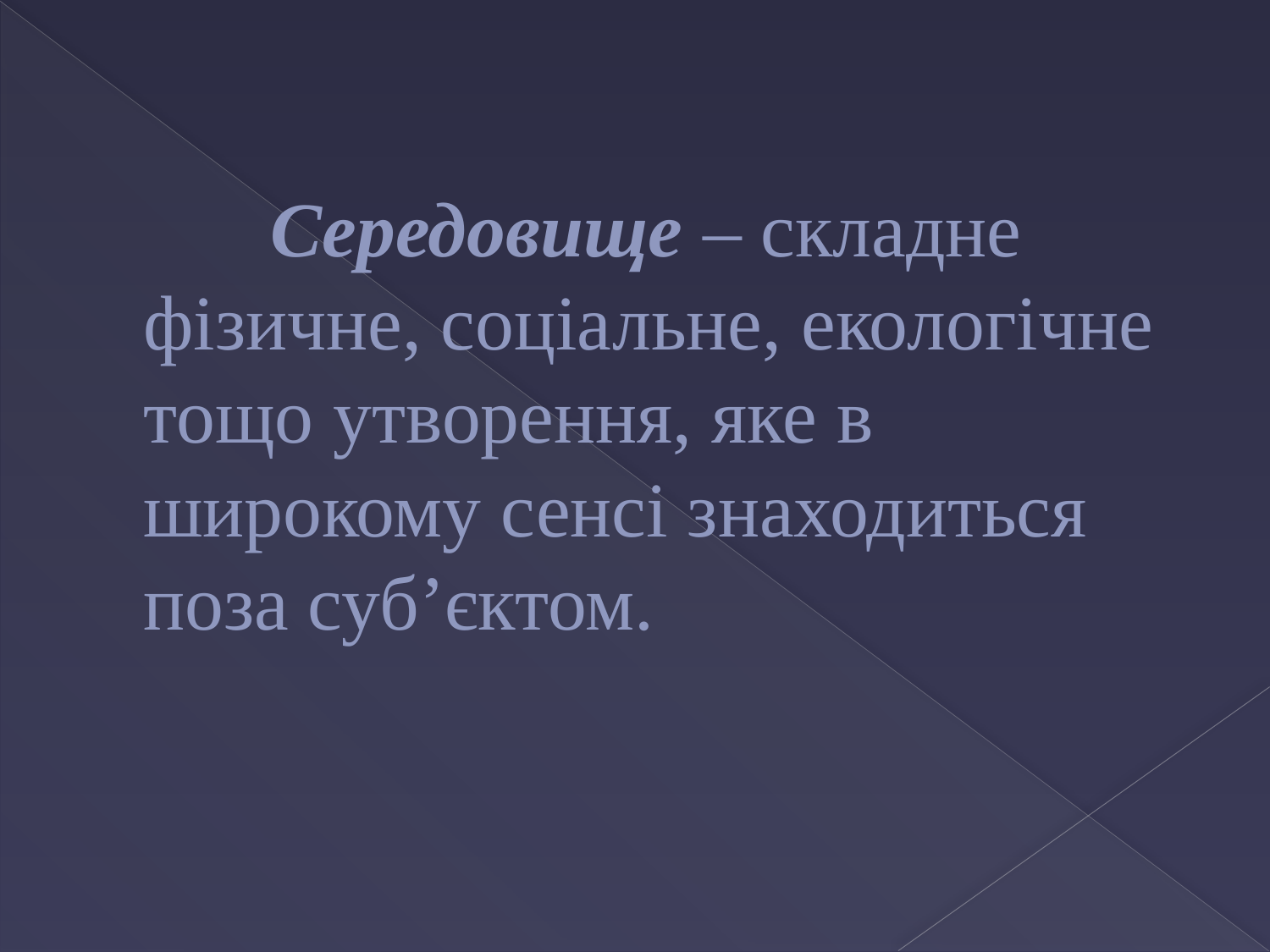

# Середовище – складне фізичне, соціальне, екологічне тощо утворення, яке в широкому сенсі знаходиться поза суб’єктом.